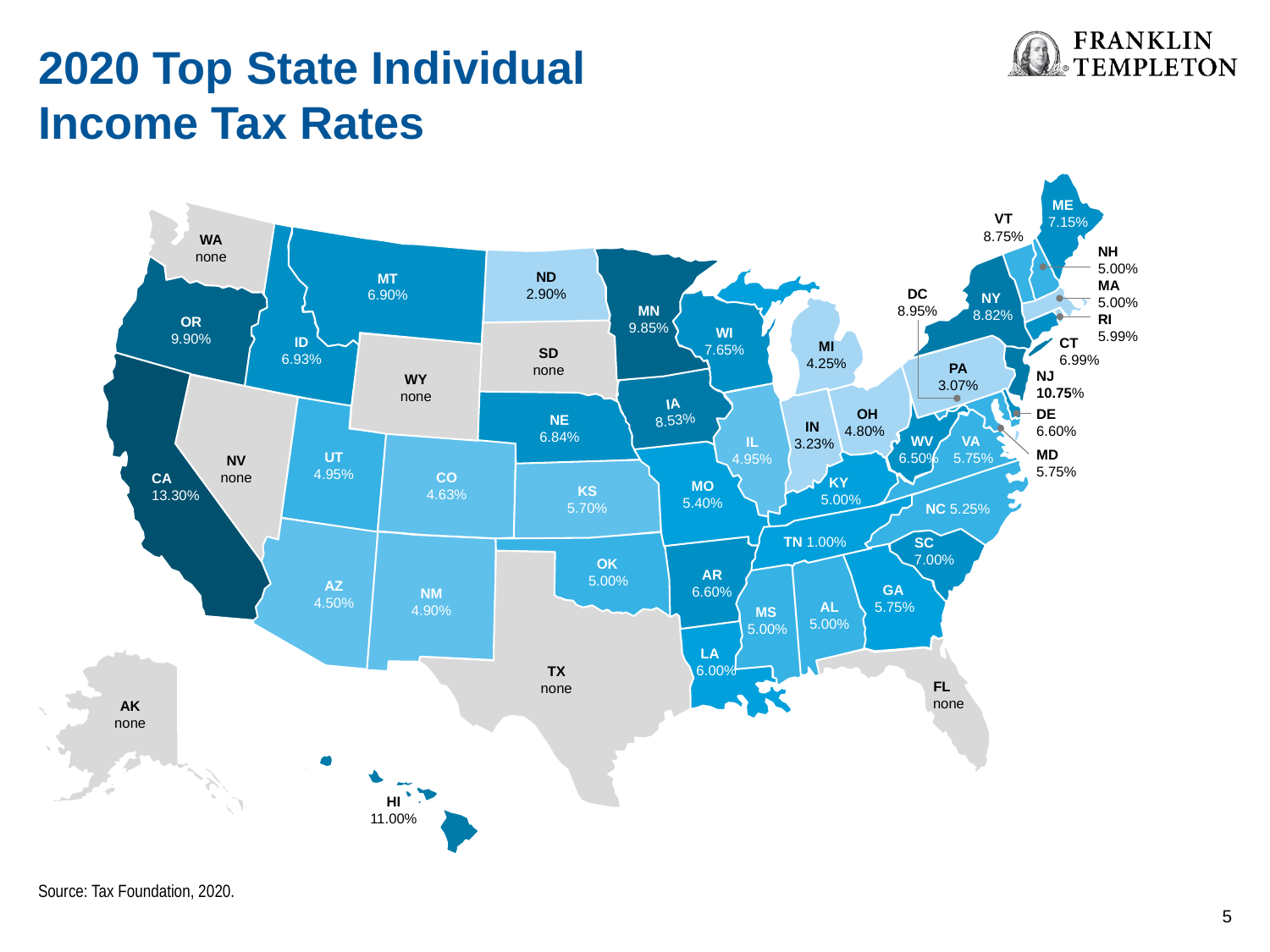

2020 Top State Individual
Income Tax Rates

 ME  7.15%
WA
none
ID
6.93%

MT
6.90%

ND
2.90%
          NY
           8.82%

OR
9.90%

MI
4.25%

WI
7.65%

SD
none
WY
none
PA
3.07%

CA
13.30%

    OH
 4.80%
IA
8.53%
NV
none
IL
4.95%

NE
6.84%

   WV
6.50%
UT
4.95%

CO
4.63%
MO
5.40%
            KY
          5.00%
KS
5.70%
            NC 5.25%

     TN 1.00%
AZ
4.50%
   SC
   7.00%
NM
4.90%
                      OK
                    5.00%
AR
6.60%
       GA
     5.75%
TX
none
AL
5.00%
  MS
5.00%
  LA
 6.00%

                          FL
                          none

AK
none

HI
11.00%
VT
8.75%
NH
5.00%
MA
5.00%
DC
8.95%
MN
9.85%
RI
5.99%

CT
6.99%
NJ
10.75%
DE
6.60%
                  VA
                5.75%
IN
 3.23%
MD
5.75%
Source: Tax Foundation, 2020.
5